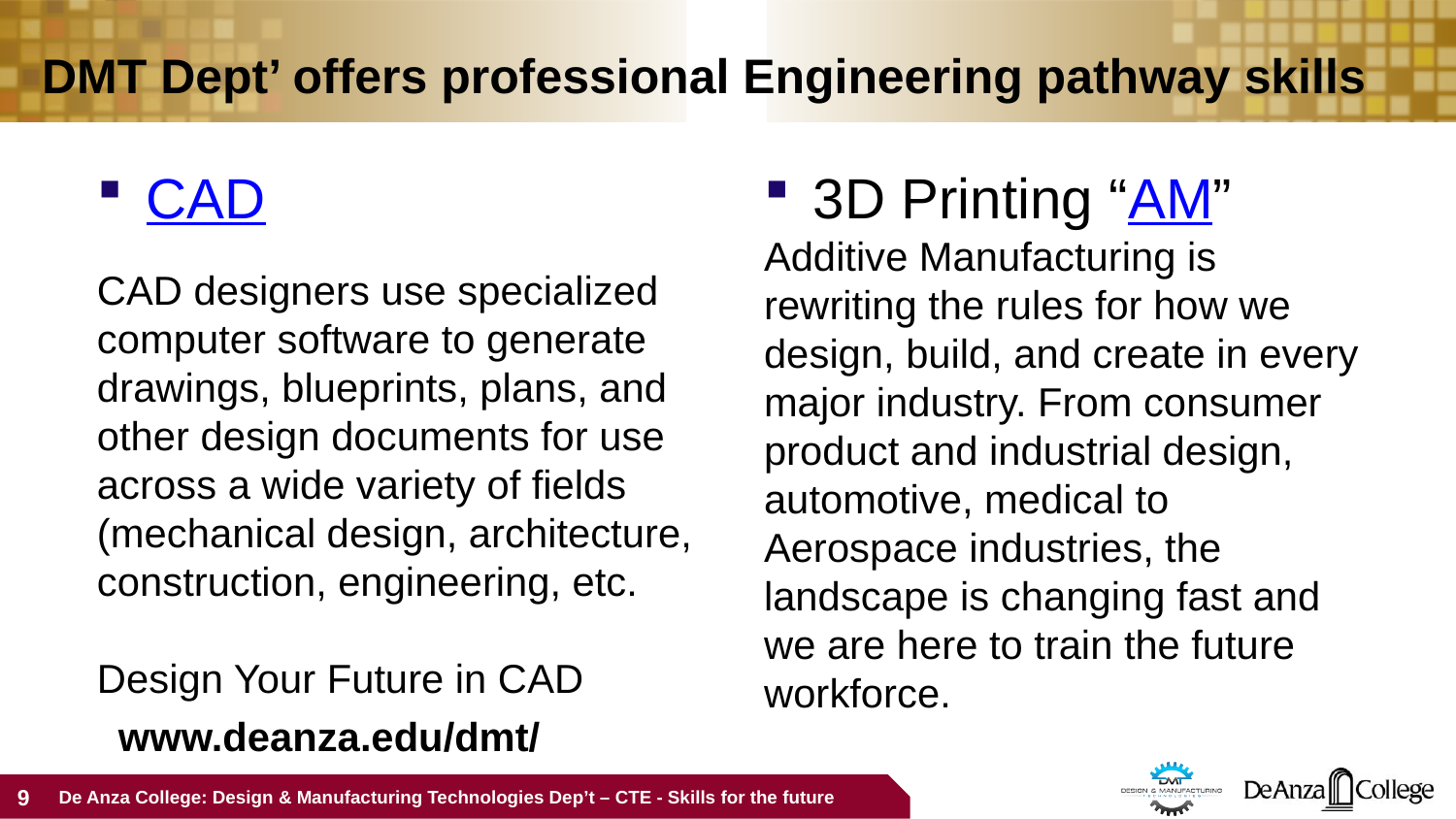

# DMT Dept’ offers professional Engineering pathway skills
CAD

CAD designers use specialized computer software to generate drawings, blueprints, plans, and other design documents for use across a wide variety of fields (mechanical design, architecture, construction, engineering, etc.

Design Your Future in CAD
3D Printing “AM”
Additive Manufacturing is rewriting the rules for how we design, build, and create in every major industry. From consumer product and industrial design, automotive, medical to Aerospace industries, the landscape is changing fast and we are here to train the future workforce.
www.deanza.edu/dmt/